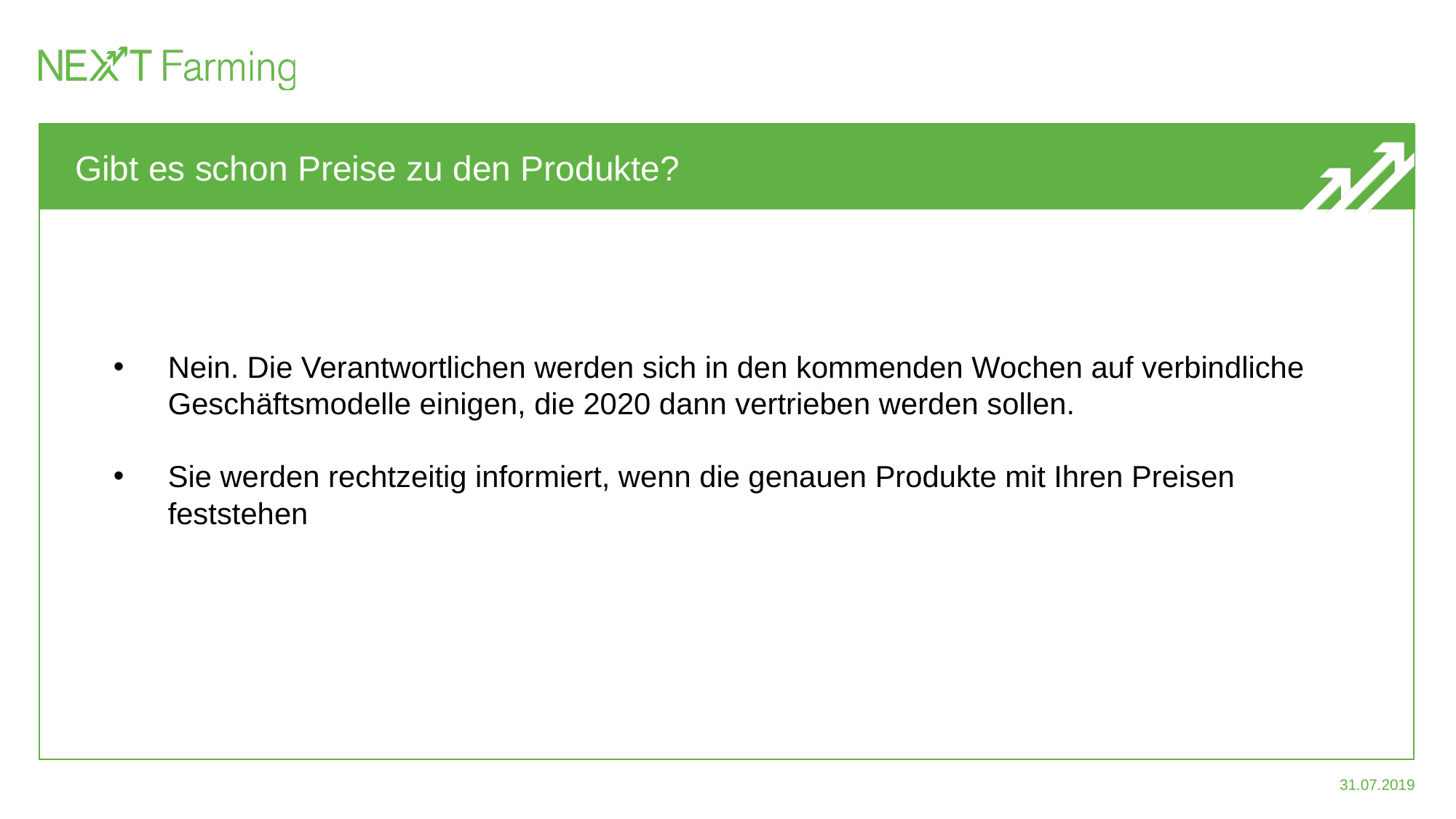

# Gibt es schon Preise zu den Produkte?
Nein. Die Verantwortlichen werden sich in den kommenden Wochen auf verbindliche Geschäftsmodelle einigen, die 2020 dann vertrieben werden sollen.
Sie werden rechtzeitig informiert, wenn die genauen Produkte mit Ihren Preisen feststehen